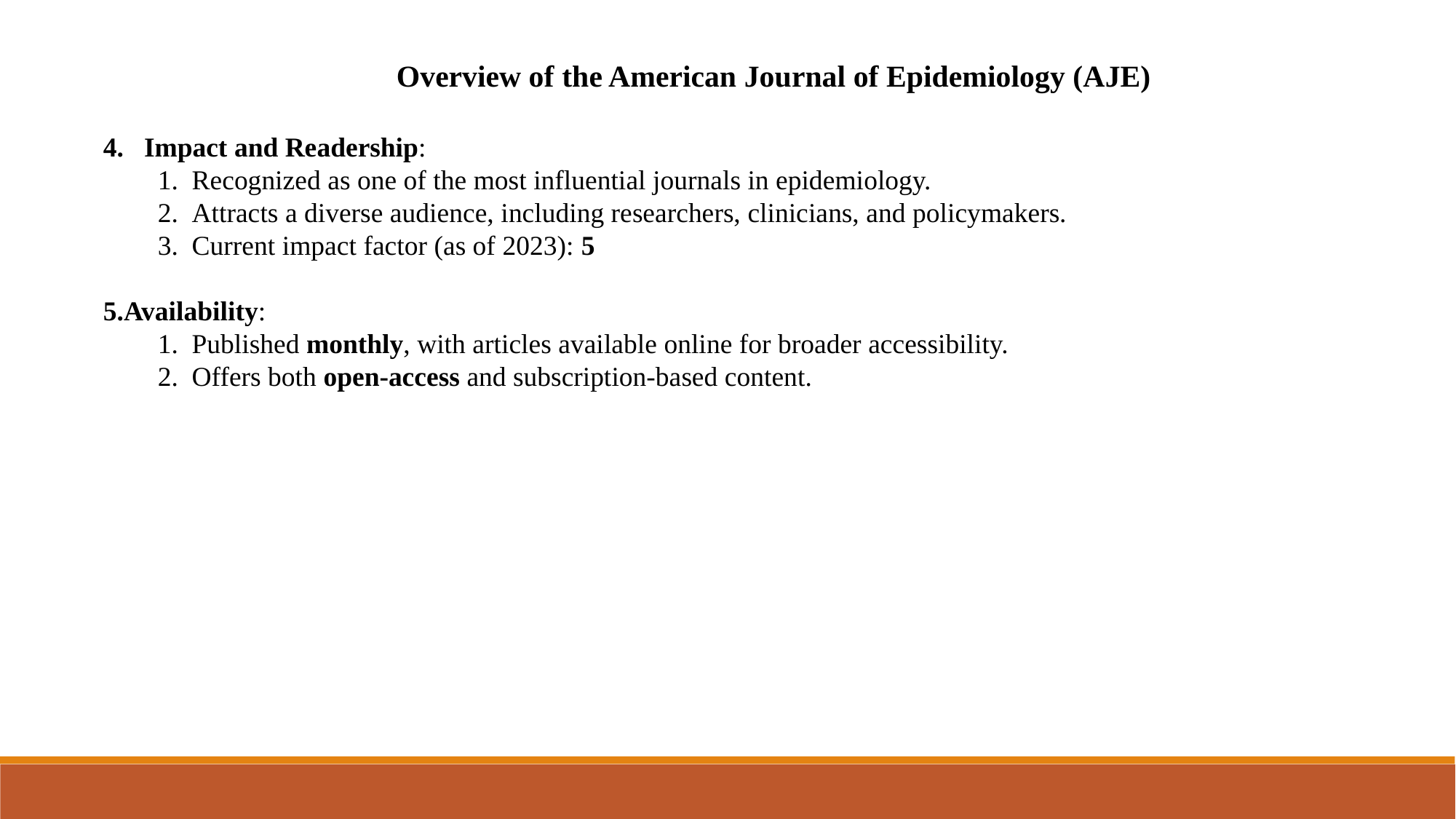

Overview of the American Journal of Epidemiology (AJE)

Impact and Readership:
Recognized as one of the most influential journals in epidemiology.
Attracts a diverse audience, including researchers, clinicians, and policymakers.
Current impact factor (as of 2023): 5

Availability:
Published monthly, with articles available online for broader accessibility.
Offers both open-access and subscription-based content.